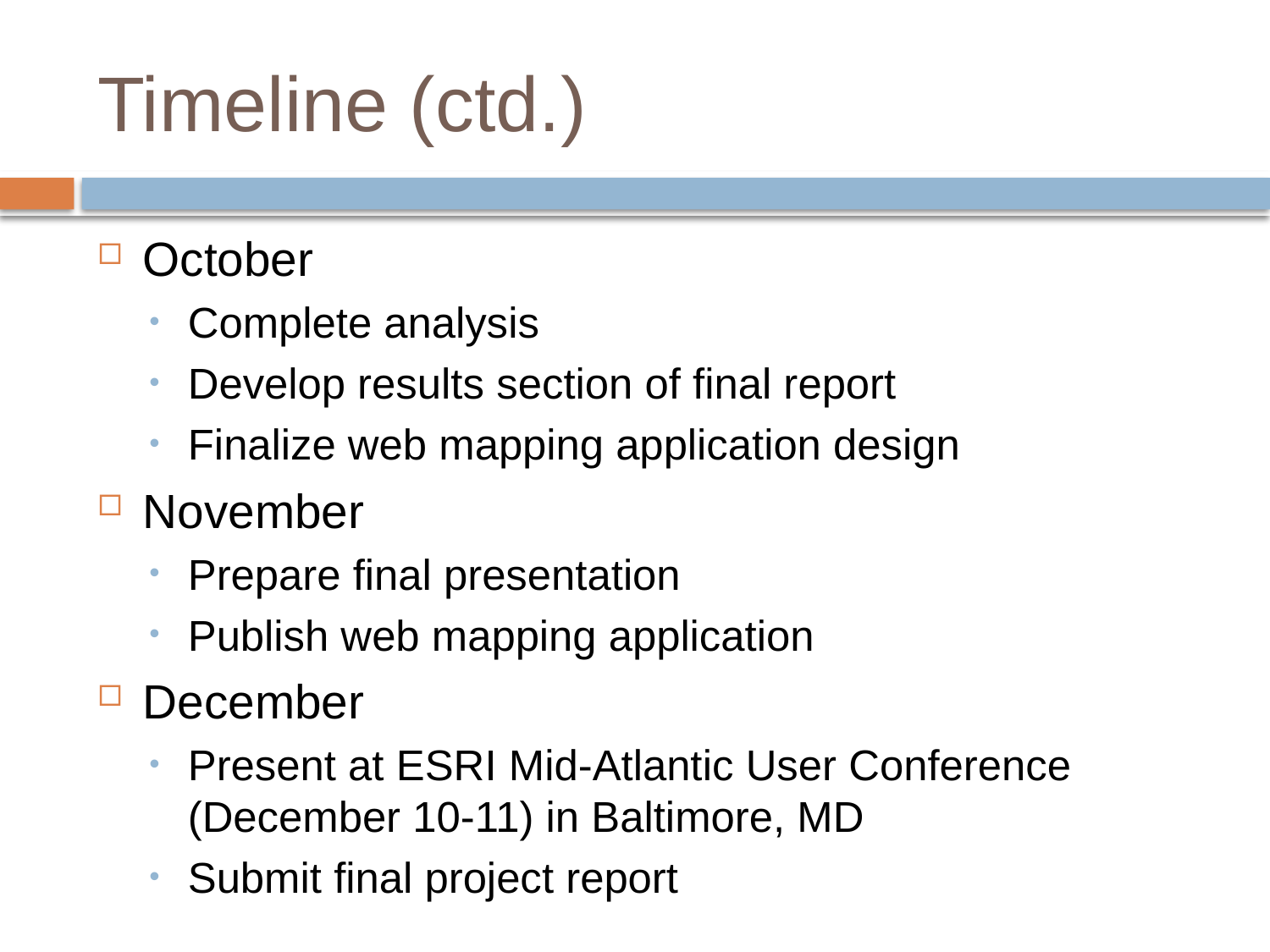

# Timeline (ctd.)
October
Complete analysis
Develop results section of final report
Finalize web mapping application design
November
Prepare final presentation
Publish web mapping application
December
Present at ESRI Mid-Atlantic User Conference (December 10-11) in Baltimore, MD
Submit final project report